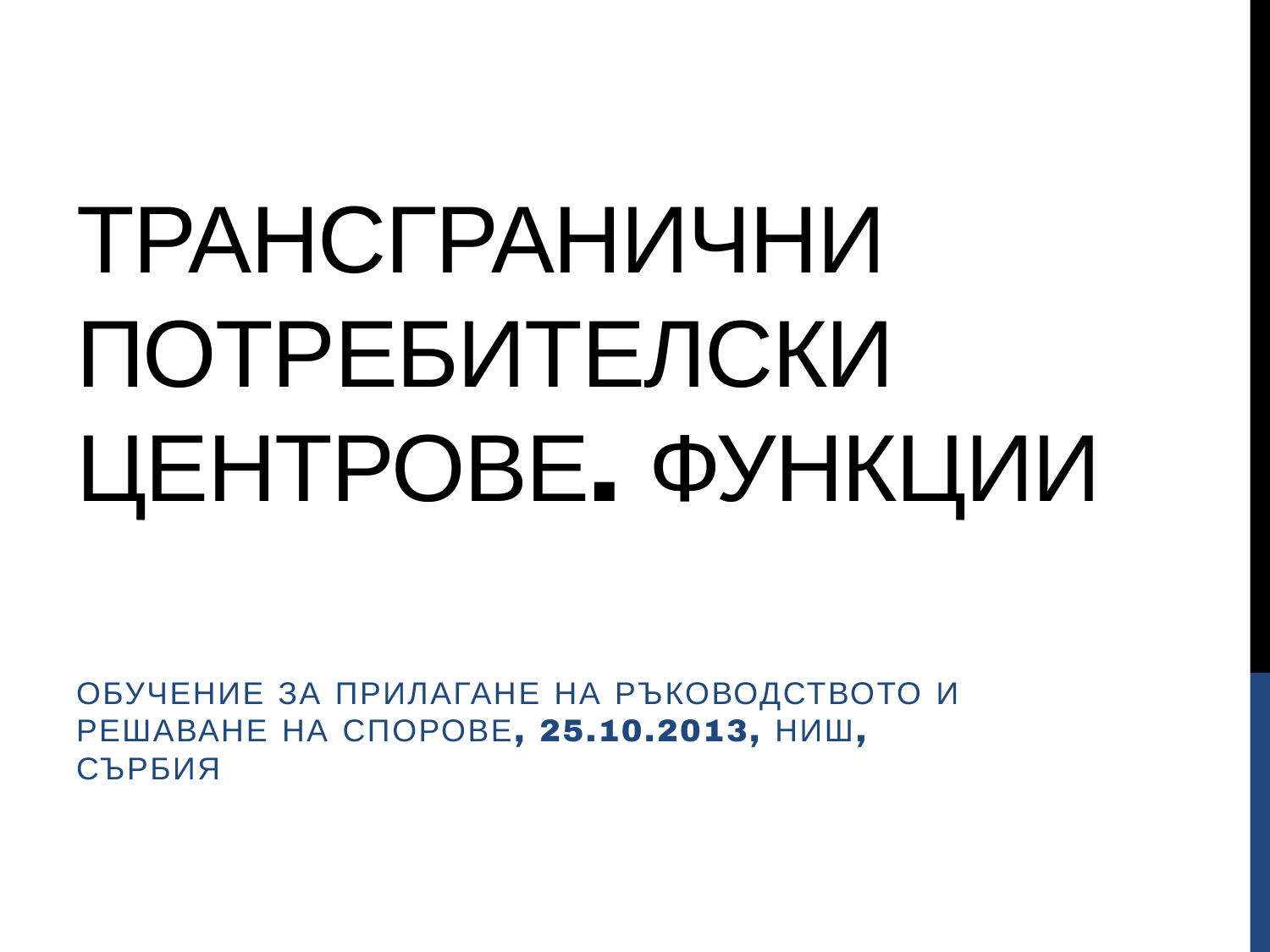

# Трансгранични потребителски центрове. функции
Обучение за прилагане на ръководството и решаване на спорове, 25.10.2013, ниш, сърбия